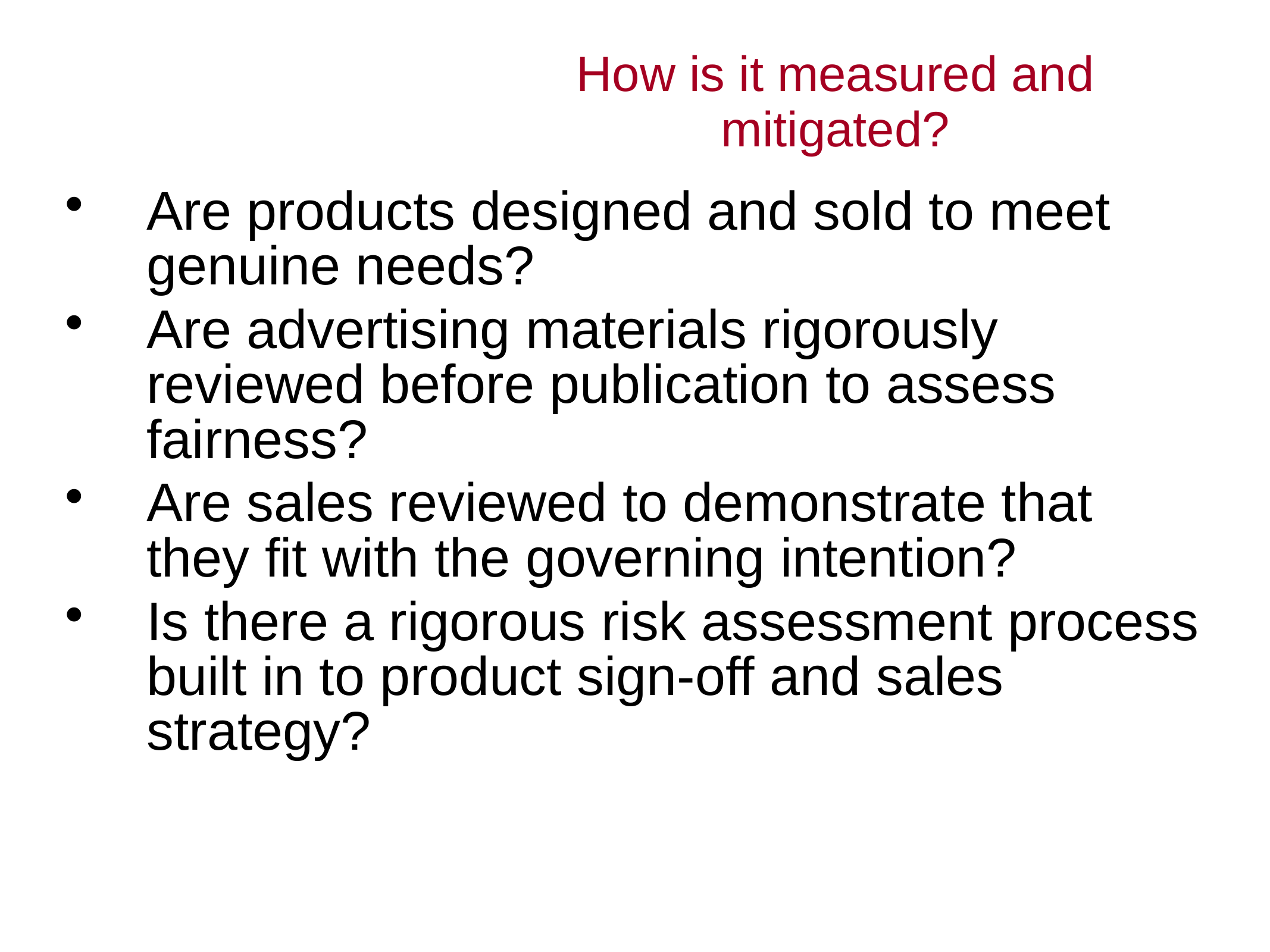

# How is it measured and mitigated?
Are products designed and sold to meet genuine needs?
Are advertising materials rigorously reviewed before publication to assess fairness?
Are sales reviewed to demonstrate that they fit with the governing intention?
Is there a rigorous risk assessment process built in to product sign-off and sales strategy?